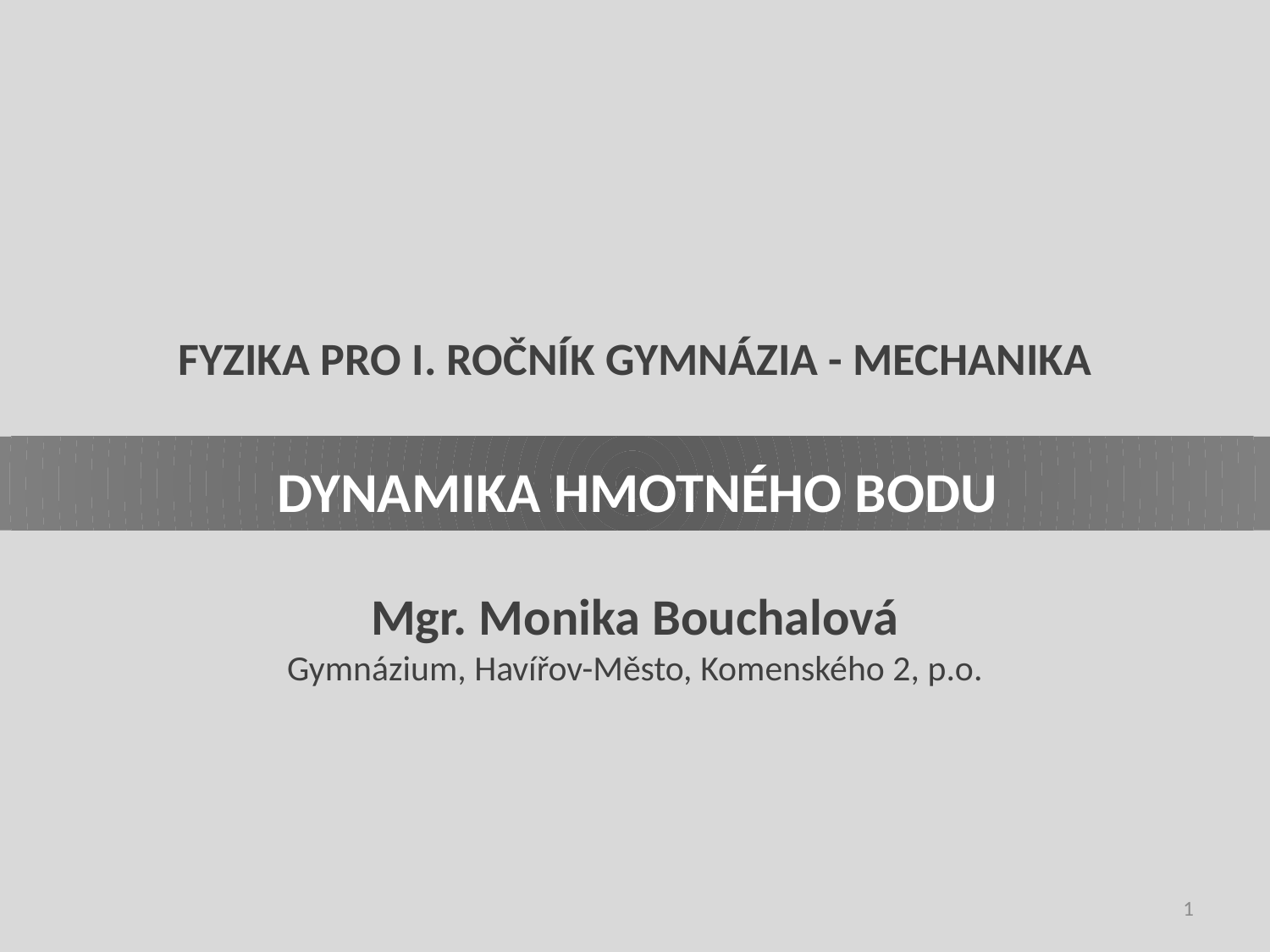

FYZIKA PRO I. ROČNÍK GYMNÁZIA - MECHANIKA
DYNAMIKA HMOTNÉHO BODU
Mgr. Monika Bouchalová
Gymnázium, Havířov-Město, Komenského 2, p.o.
1